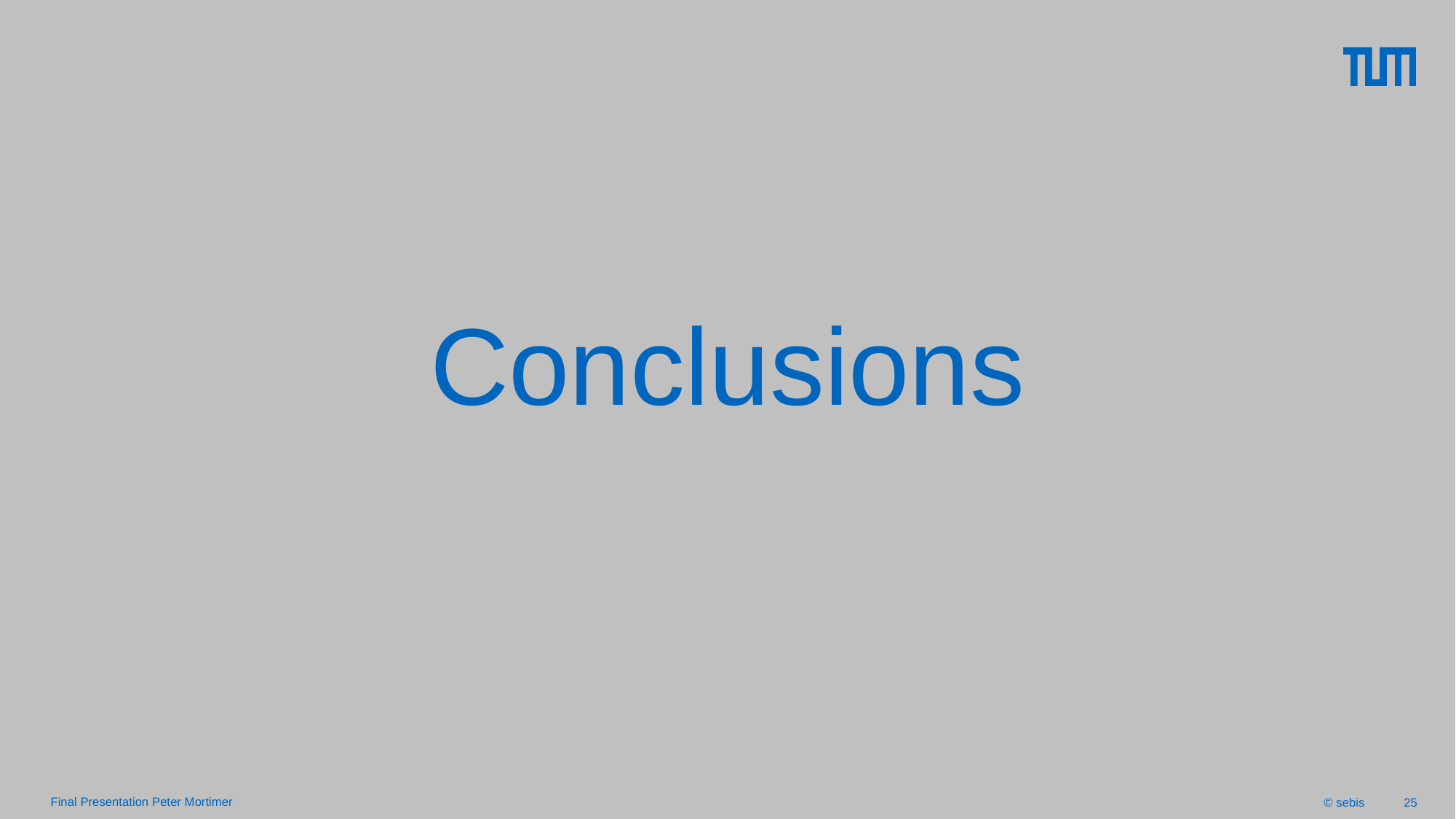

# Conclusions
Final Presentation Peter Mortimer
© sebis
25